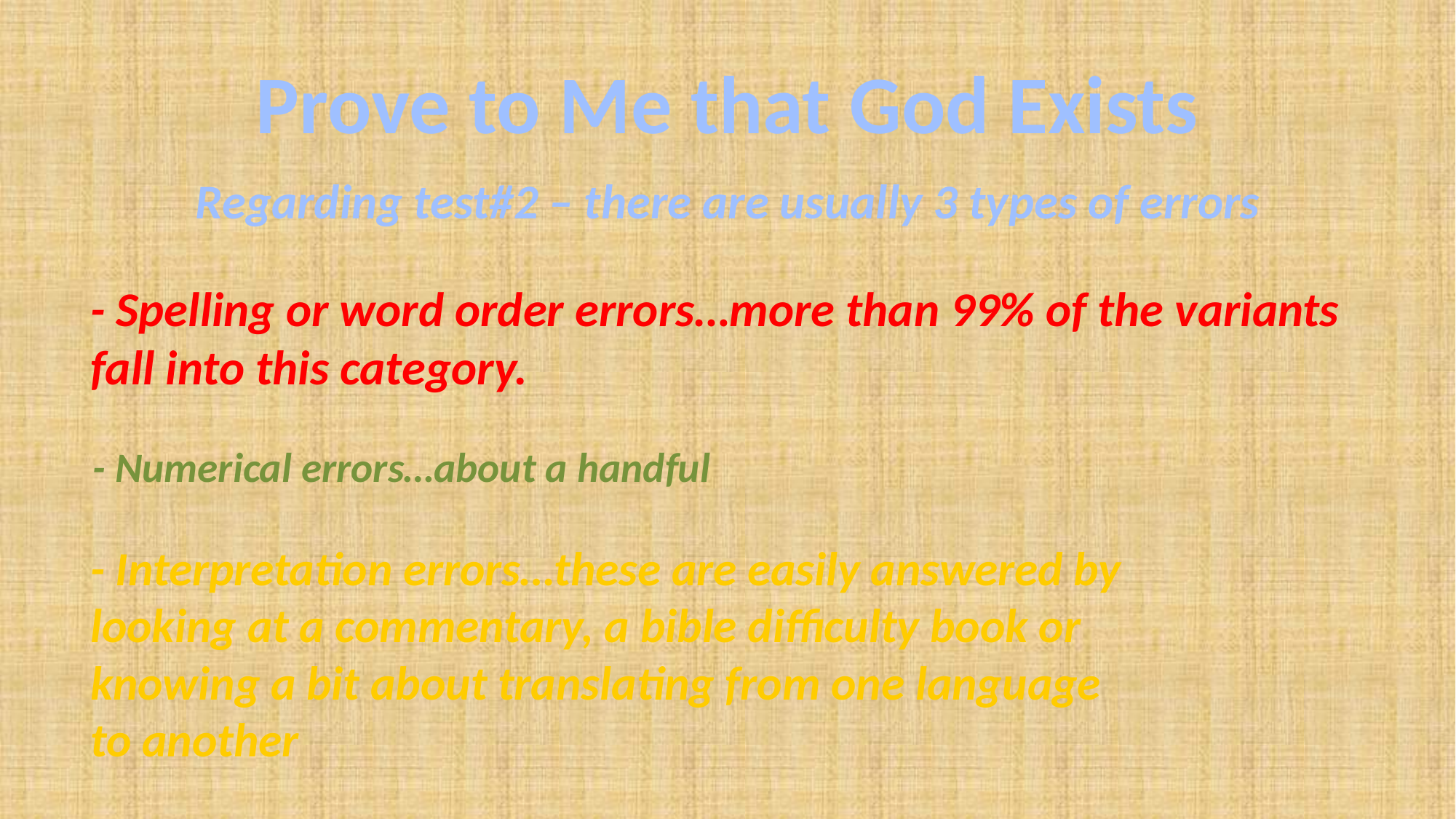

# Prove to Me that God Exists
Regarding test#2 – there are usually 3 types of errors
- Spelling or word order errors…more than 99% of the variants fall into this category.
- Numerical errors…about a handful
- Interpretation errors…these are easily answered by looking at a commentary, a bible difficulty book or knowing a bit about translating from one language to another